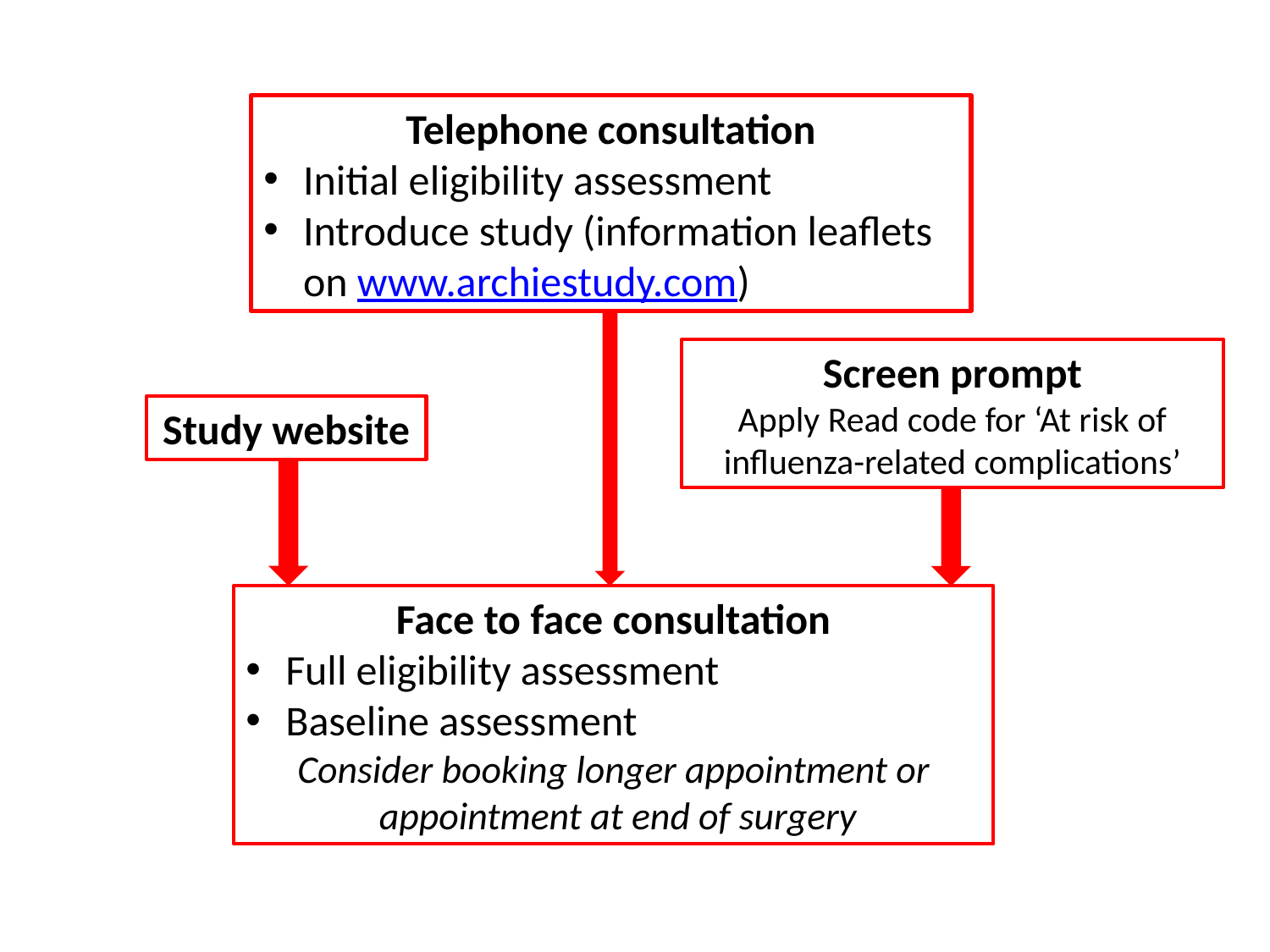

Telephone consultation
Initial eligibility assessment
Introduce study (information leaflets on www.archiestudy.com)

Screen prompt
Apply Read code for ‘At risk of influenza-related complications’
Study website

Face to face consultation
Full eligibility assessment
Baseline assessment
Consider booking longer appointment or
 appointment at end of surgery